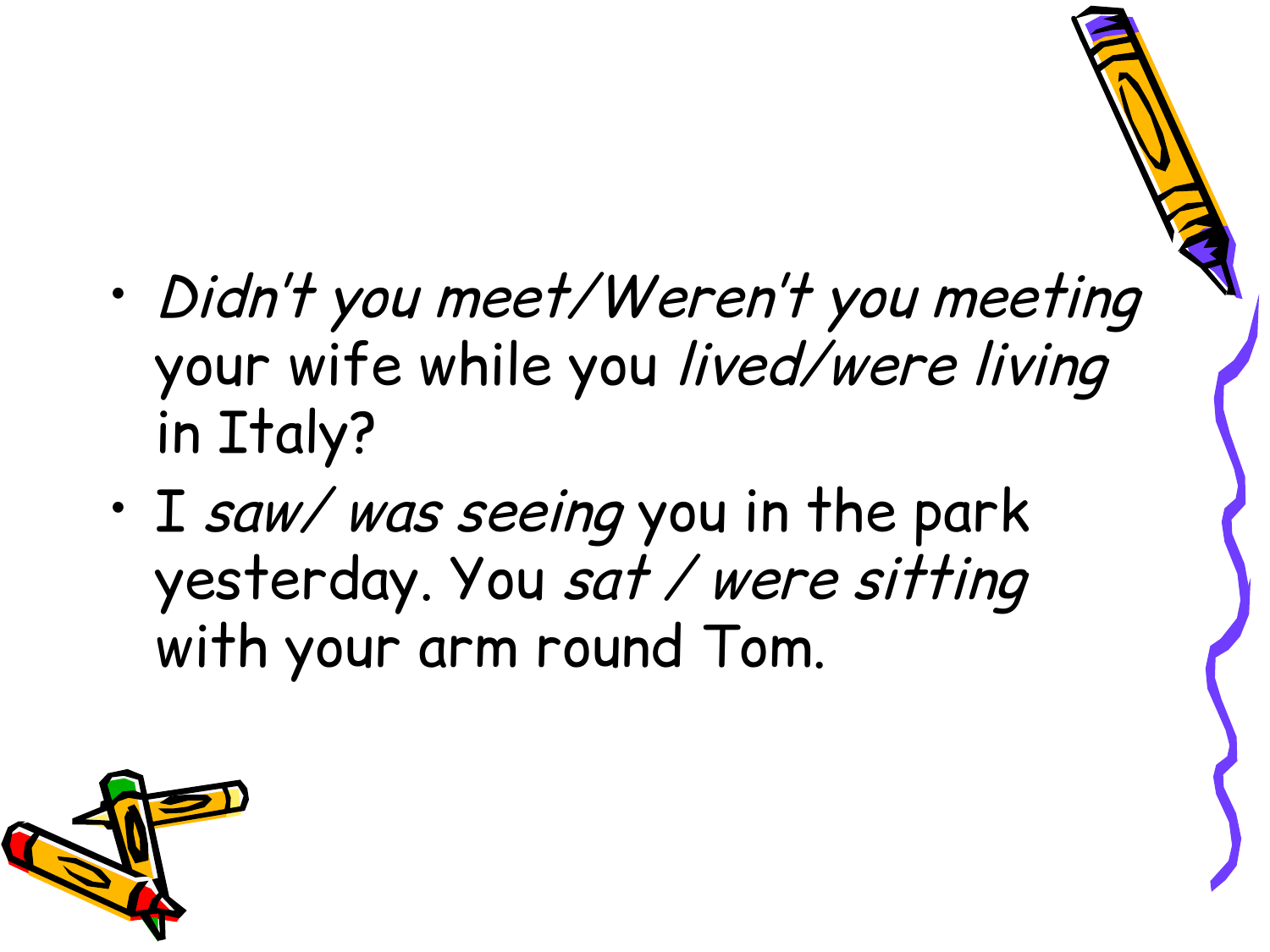

#
Didn’t you meet/Weren’t you meeting your wife while you lived/were living in Italy?
I saw/ was seeing you in the park yesterday. You sat / were sitting with your arm round Tom.